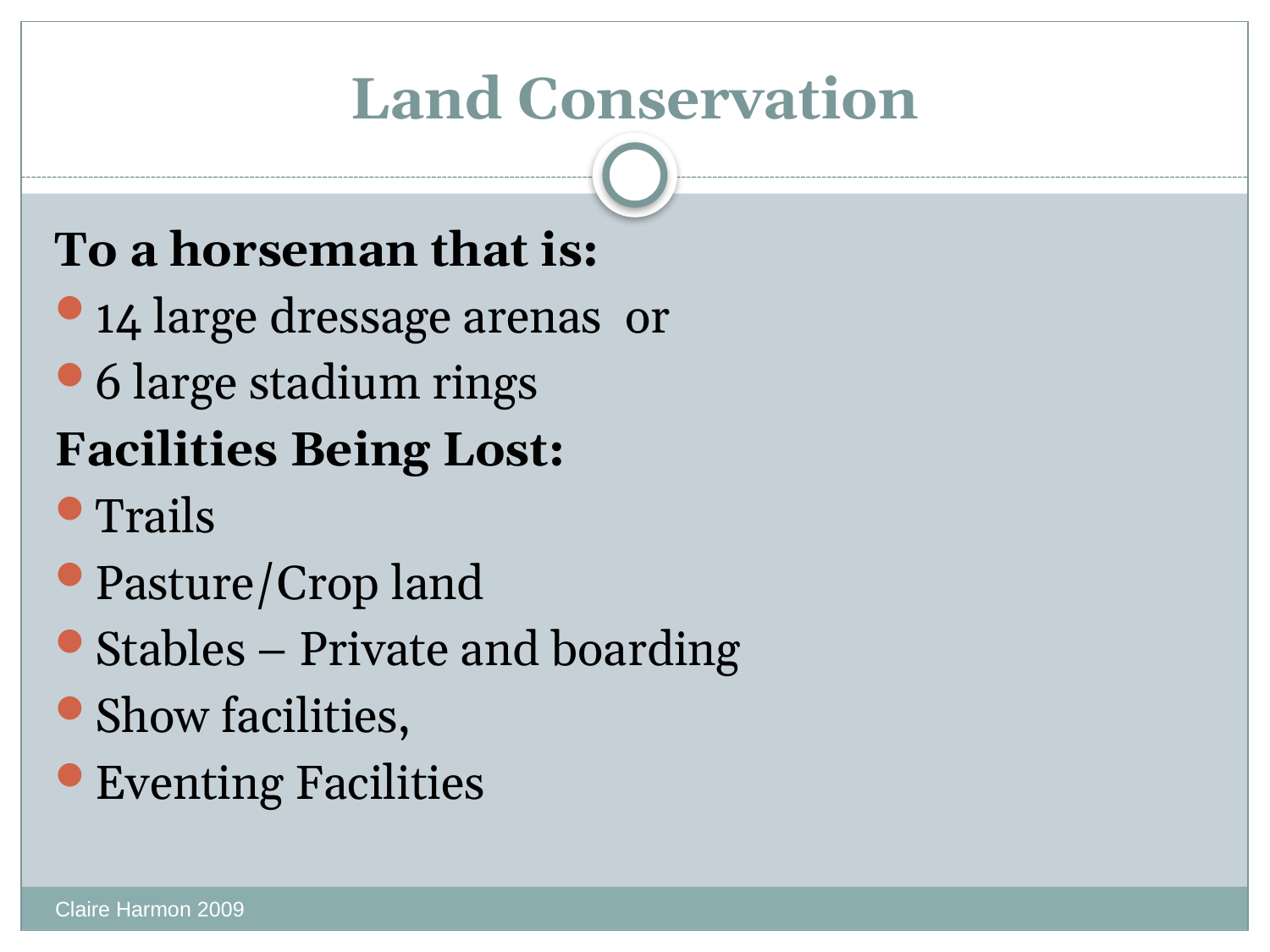

# Land Conservation
To a horseman that is:
14 large dressage arenas  or
6 large stadium rings
Facilities Being Lost:
Trails
Pasture/Crop land
Stables – Private and boarding
Show facilities,
Eventing Facilities

Claire Harmon 2009